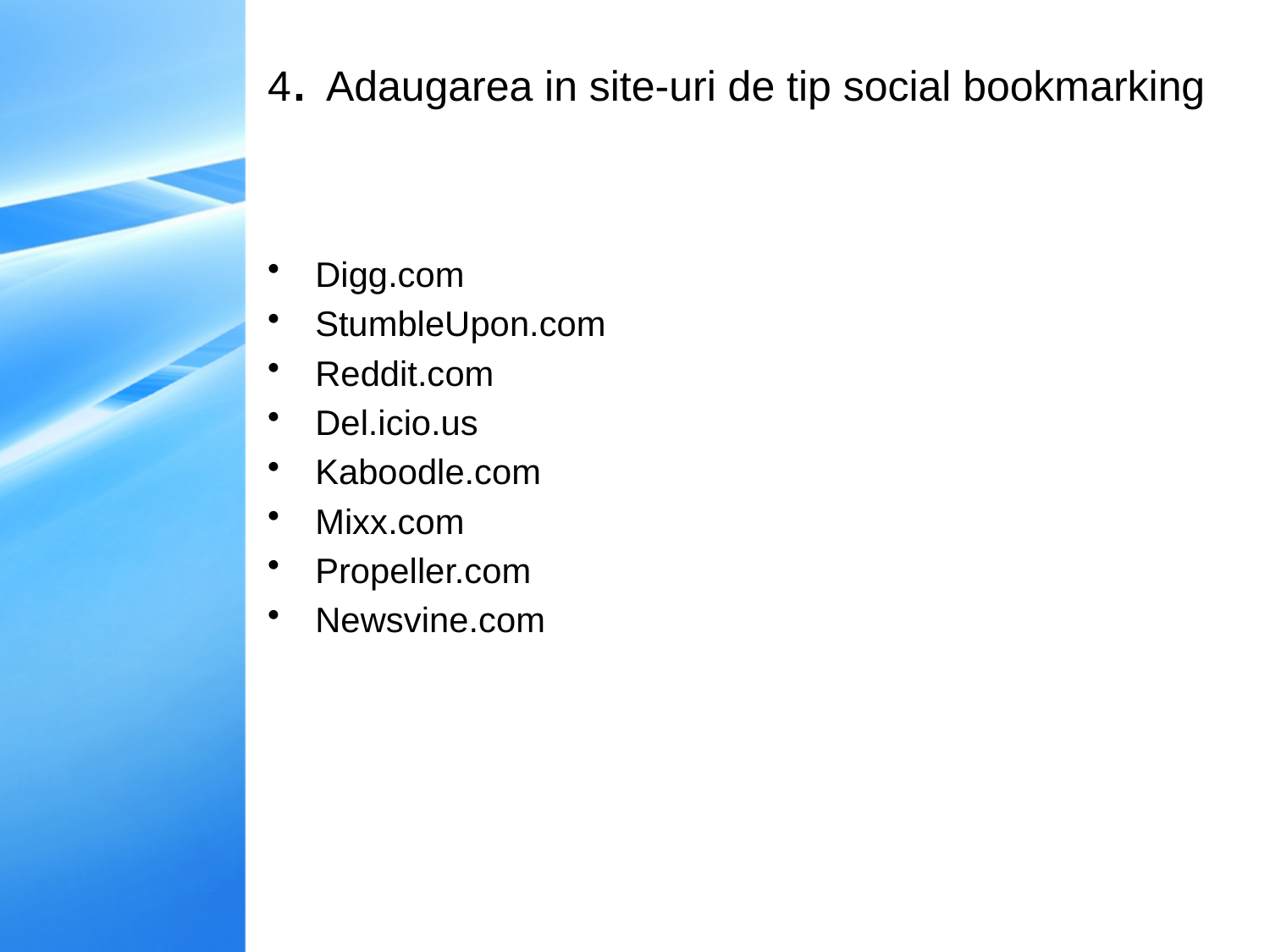

# 4. Adaugarea in site-uri de tip social bookmarking

Digg.com
StumbleUpon.com
Reddit.com
Del.icio.us
Kaboodle.com
Mixx.com
Propeller.com
Newsvine.com